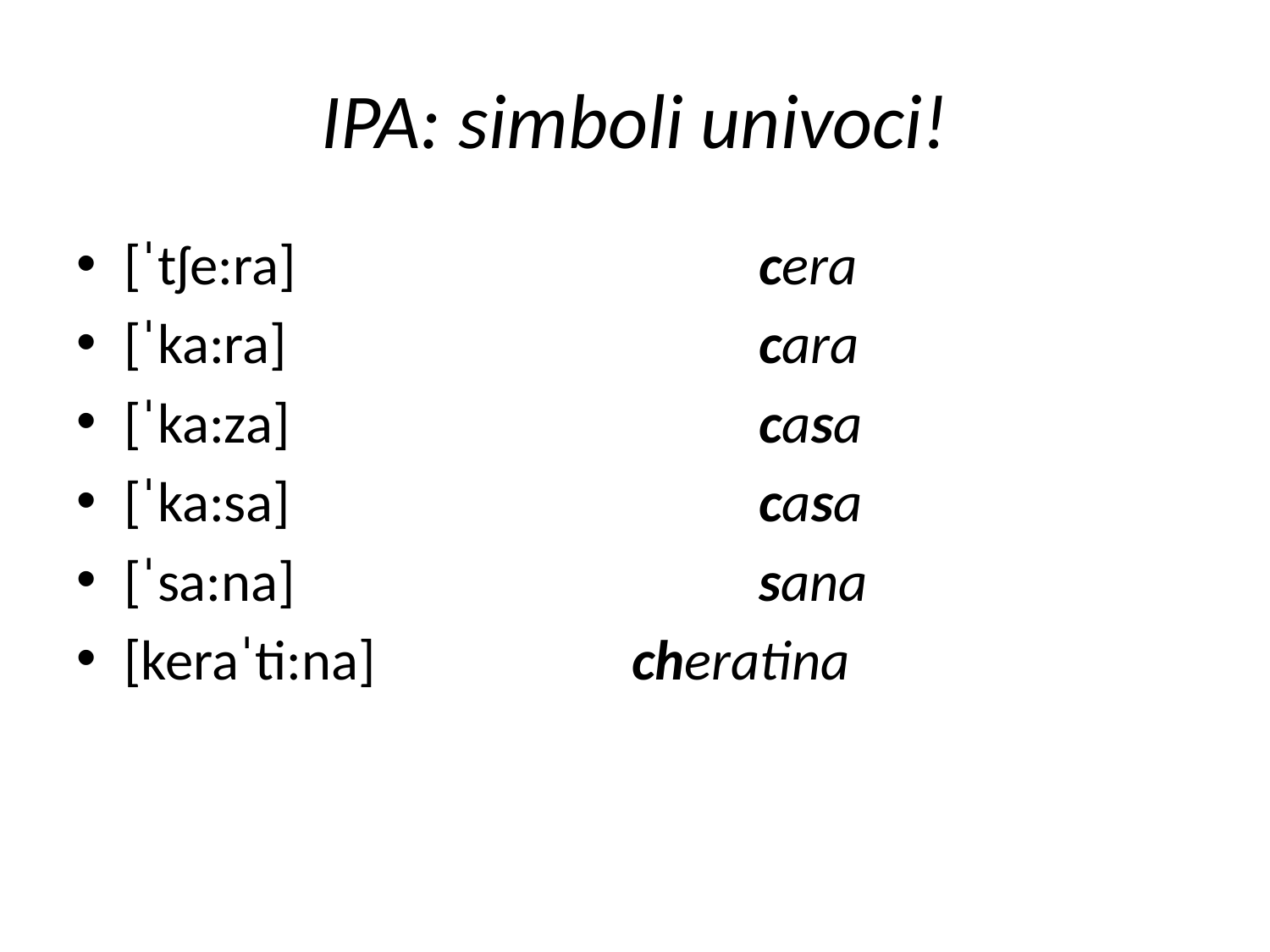

# IPA: simboli univoci!
[ˈtʃe:ra]				cera
[ˈka:ra]				cara
[ˈka:za]				casa
[ˈka:sa]				casa
[ˈsa:na]				sana
[keraˈti:na]			cheratina